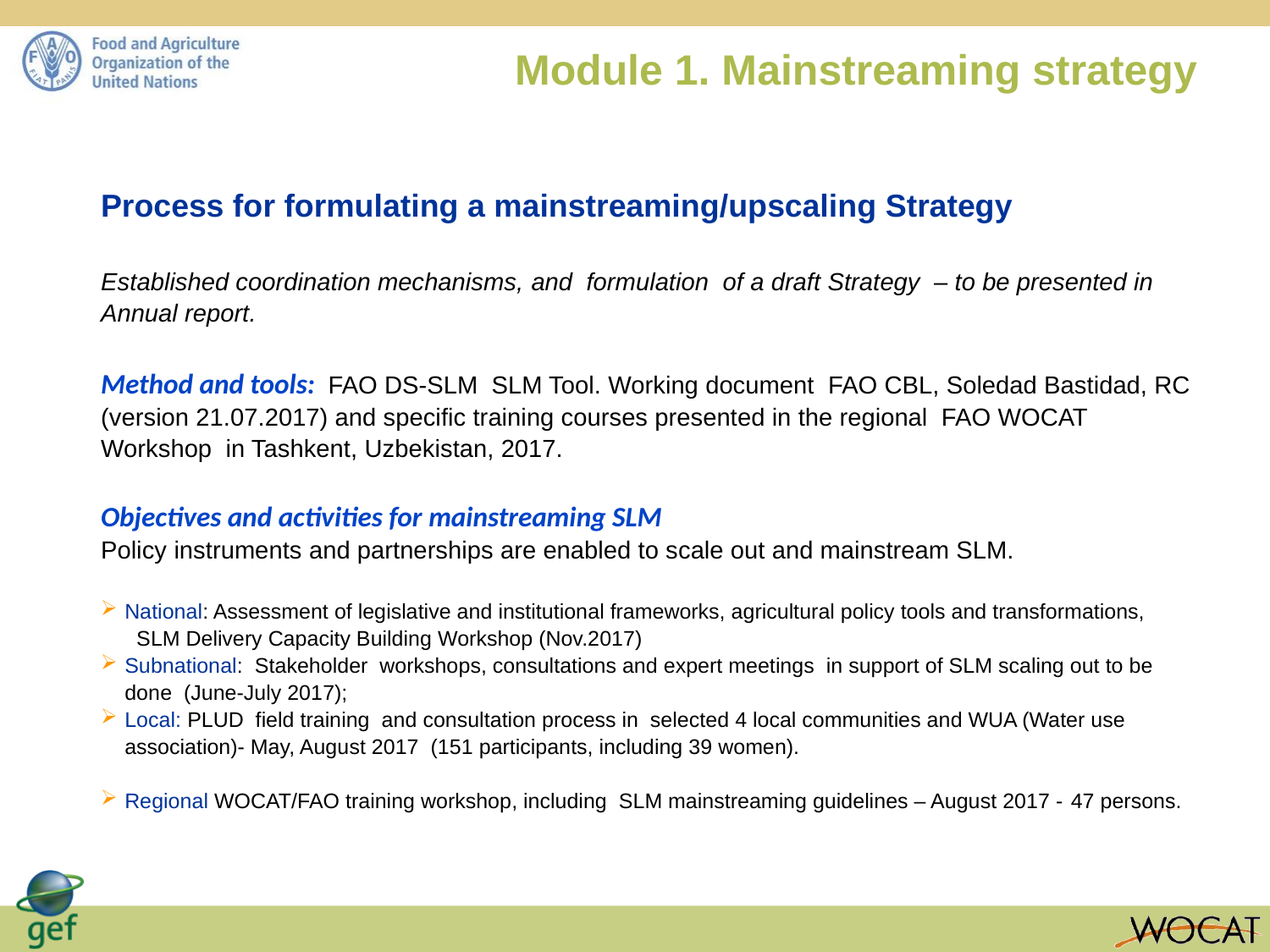

# Module 1. Mainstreaming strategy
Process for formulating a mainstreaming/upscaling Strategy

Established coordination mechanisms, and  formulation  of a draft Strategy  – to be presented in Annual report.

Method and tools:  FAO DS-SLM  SLM Tool. Working document  FAO CBL, Soledad Bastidad, RC (version 21.07.2017) and specific training courses presented in the regional  FAO WOCAT Workshop  in Tashkent, Uzbekistan, 2017.

Objectives and activities for mainstreaming SLM
Policy instruments and partnerships are enabled to scale out and mainstream SLM.

National: Assessment of legislative and institutional frameworks, agricultural policy tools and transformations,          SLM Delivery Capacity Building Workshop (Nov.2017)
Subnational:  Stakeholder  workshops, consultations and expert meetings  in support of SLM scaling out to be done  (June-July 2017);
Local: PLUD  field training  and consultation process in  selected 4 local communities and WUA (Water use association)- May, August 2017  (151 participants, including 39 women).

Regional WOCAT/FAO training workshop, including  SLM mainstreaming guidelines – August 2017 - 47 persons.